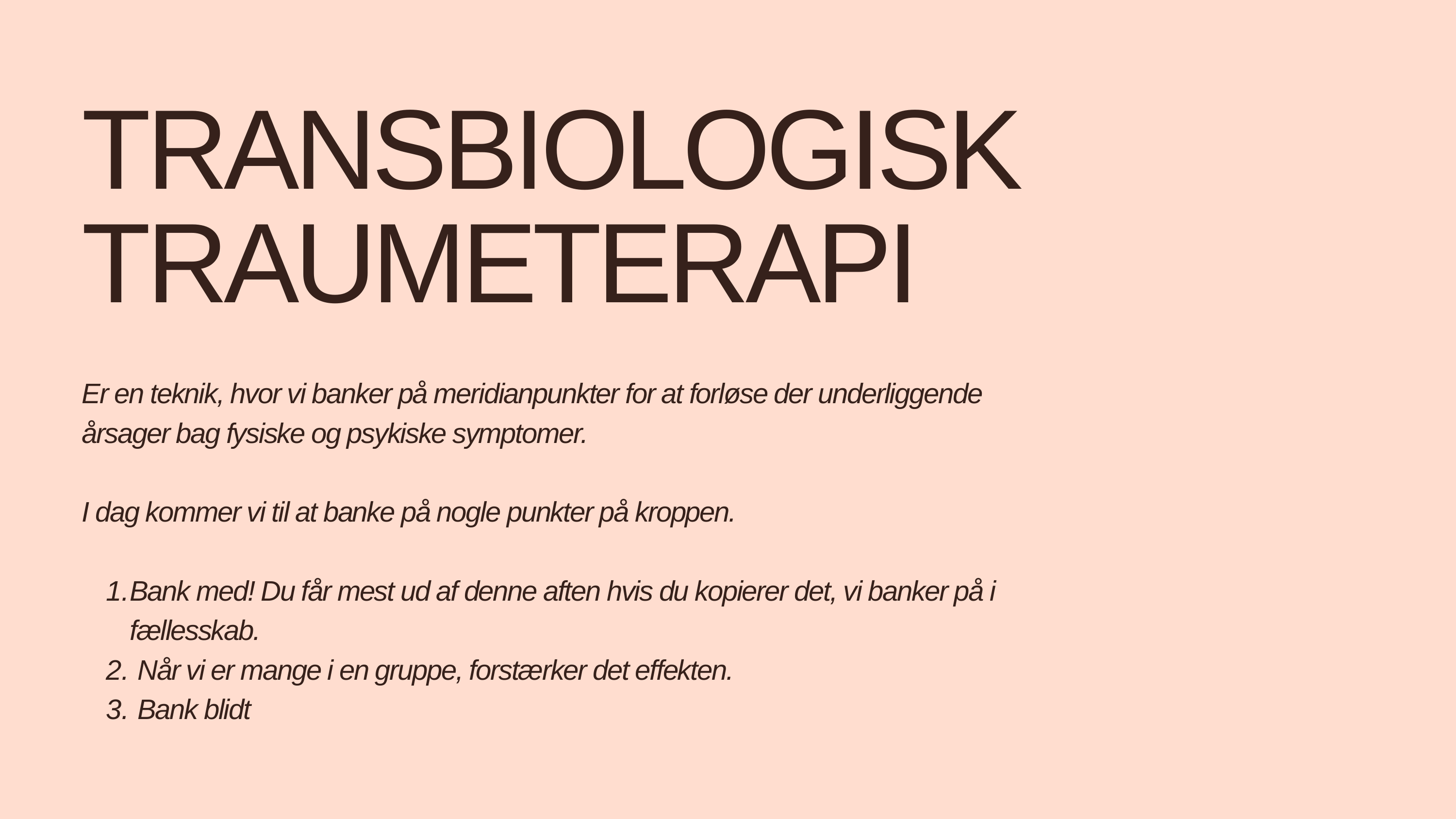

TRANSBIOLOGISK TRAUMETERAPI
Er en teknik, hvor vi banker på meridianpunkter for at forløse der underliggende årsager bag fysiske og psykiske symptomer.

I dag kommer vi til at banke på nogle punkter på kroppen.

Bank med! Du får mest ud af denne aften hvis du kopierer det, vi banker på i fællesskab.
 Når vi er mange i en gruppe, forstærker det effekten.
 Bank blidt